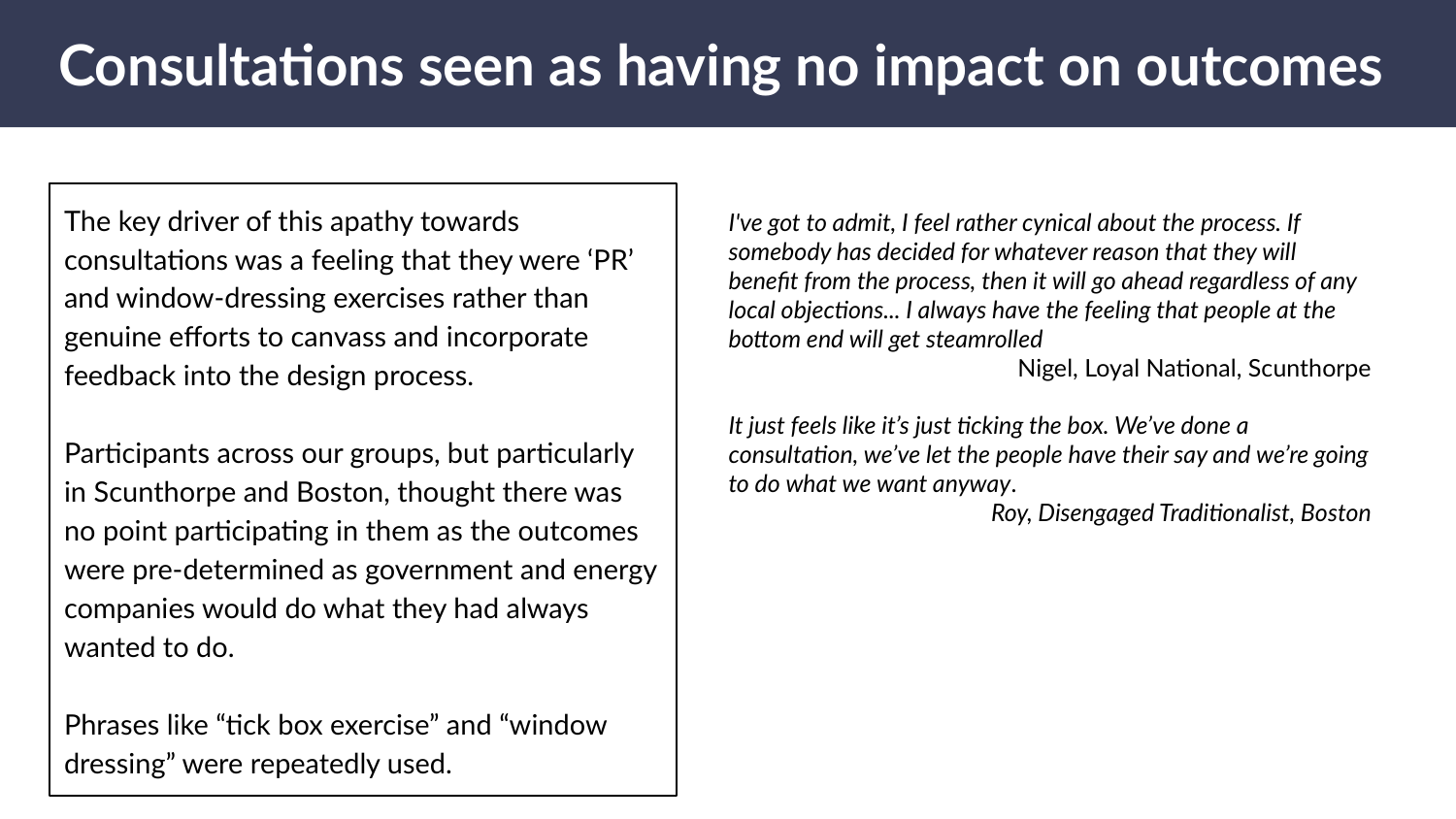

# Consultations seen as having no impact on outcomes
The key driver of this apathy towards consultations was a feeling that they were ‘PR’ and window-dressing exercises rather than genuine efforts to canvass and incorporate feedback into the design process.

Participants across our groups, but particularly in Scunthorpe and Boston, thought there was no point participating in them as the outcomes were pre-determined as government and energy companies would do what they had always wanted to do.

Phrases like “tick box exercise” and “window dressing” were repeatedly used.
I've got to admit, I feel rather cynical about the process. If somebody has decided for whatever reason that they will benefit from the process, then it will go ahead regardless of any local objections... I always have the feeling that people at the bottom end will get steamrolled
Nigel, Loyal National, Scunthorpe

It just feels like it’s just ticking the box. We’ve done a consultation, we’ve let the people have their say and we’re going to do what we want anyway.
Roy, Disengaged Traditionalist, Boston